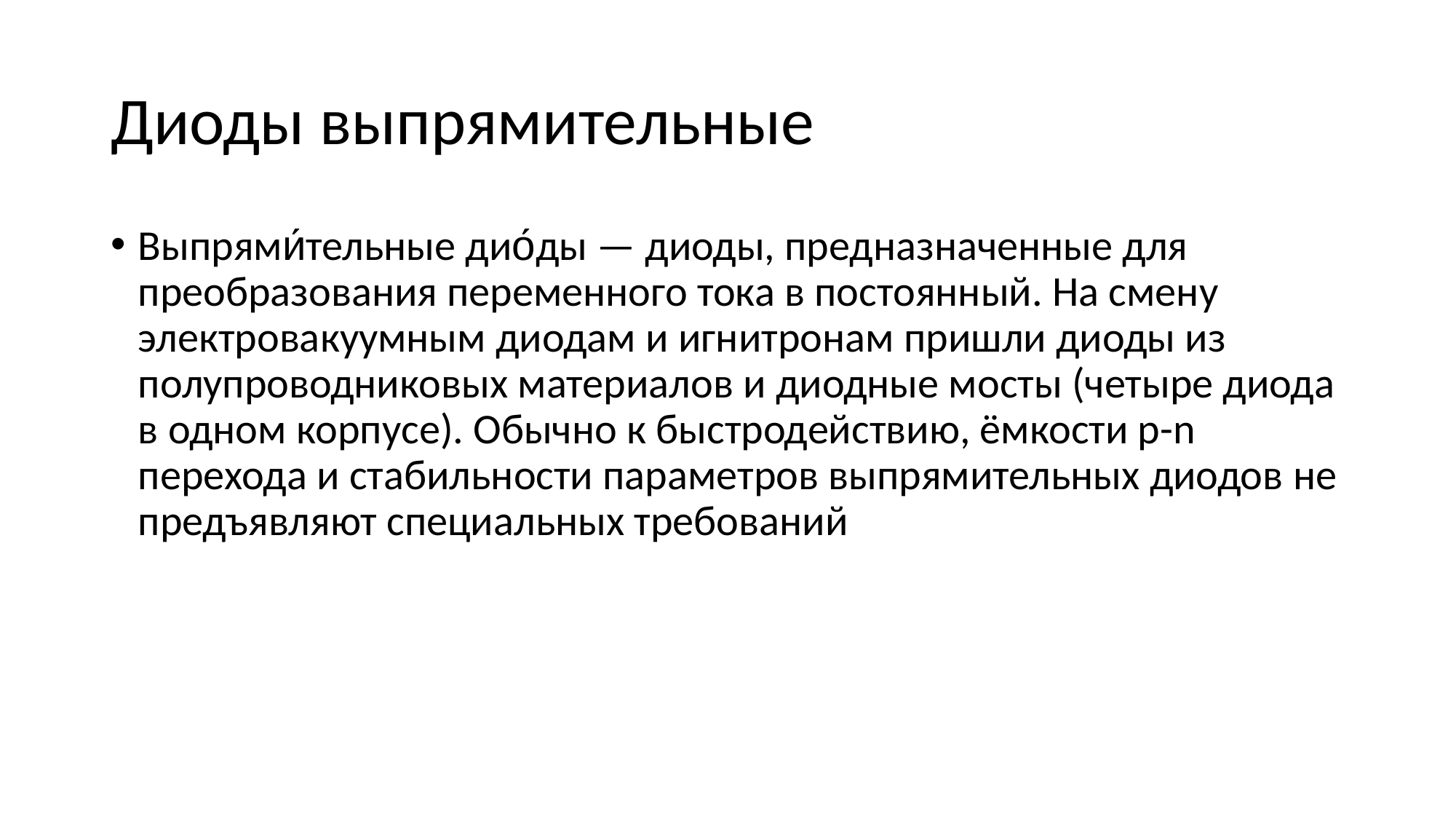

# Диоды выпрямительные
Выпрями́тельные дио́ды — диоды, предназначенные для преобразования переменного тока в постоянный. На смену электровакуумным диодам и игнитронам пришли диоды из полупроводниковых материалов и диодные мосты (четыре диода в одном корпусе). Обычно к быстродействию, ёмкости p-n перехода и стабильности параметров выпрямительных диодов не предъявляют специальных требований